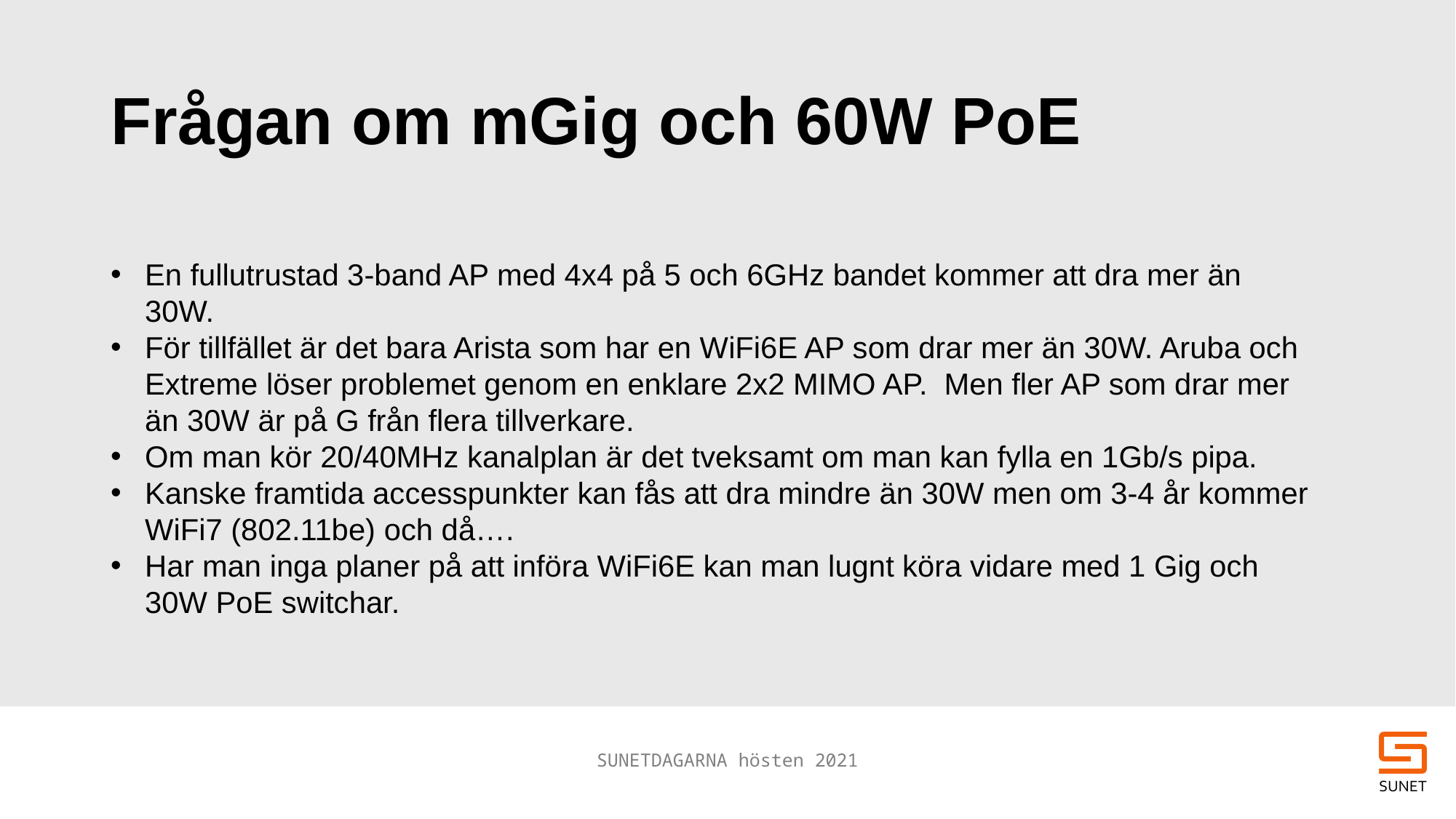

# Frågan om mGig och 60W PoE
En fullutrustad 3-band AP med 4x4 på 5 och 6GHz bandet kommer att dra mer än 30W.
För tillfället är det bara Arista som har en WiFi6E AP som drar mer än 30W. Aruba och Extreme löser problemet genom en enklare 2x2 MIMO AP.  Men fler AP som drar mer än 30W är på G från flera tillverkare.
Om man kör 20/40MHz kanalplan är det tveksamt om man kan fylla en 1Gb/s pipa.
Kanske framtida accesspunkter kan fås att dra mindre än 30W men om 3-4 år kommer WiFi7 (802.11be) och då….
Har man inga planer på att införa WiFi6E kan man lugnt köra vidare med 1 Gig och 30W PoE switchar.

SUNETDAGARNA hösten 2021